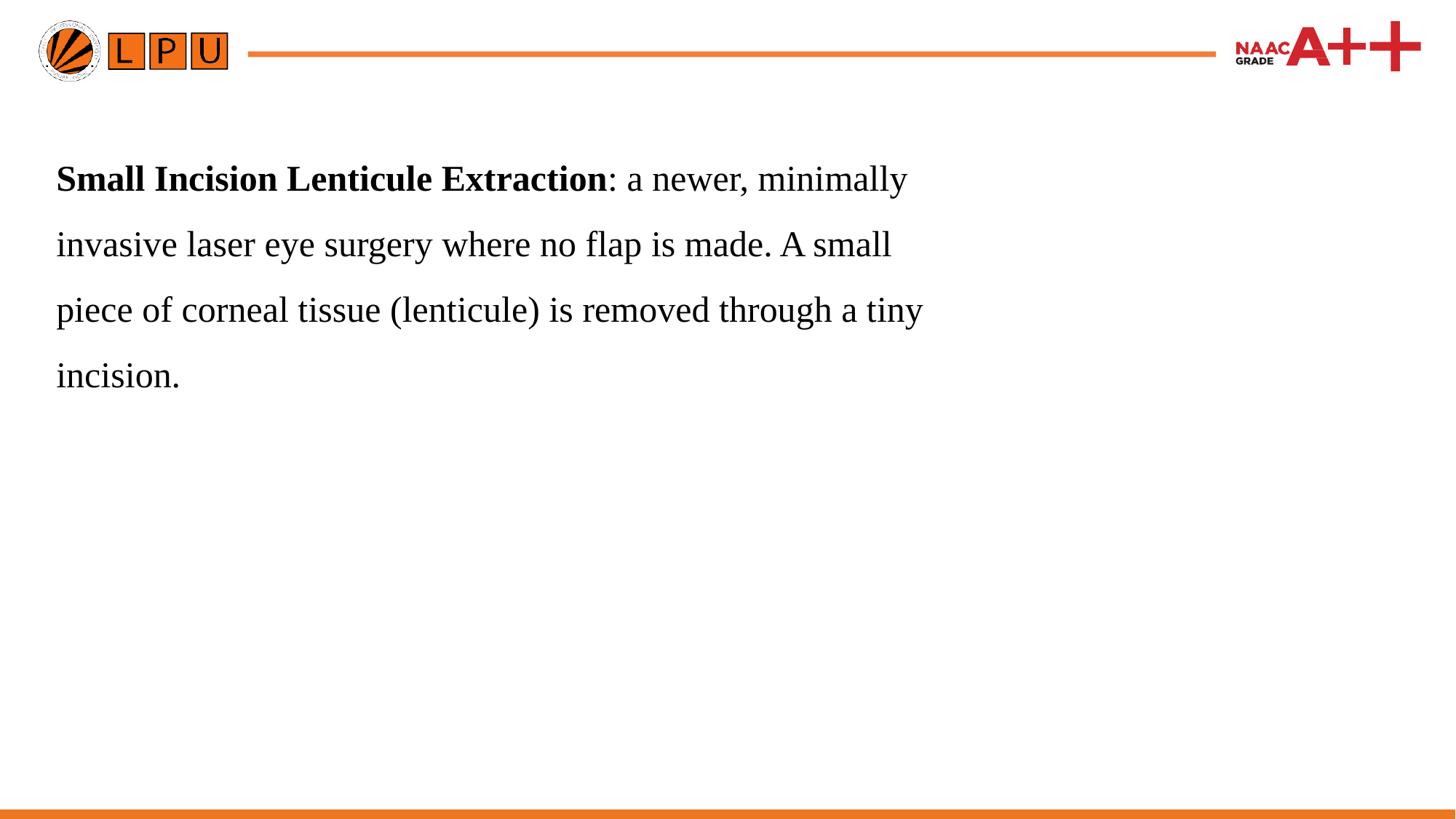

Small Incision Lenticule Extraction: a newer, minimally invasive laser eye surgery where no flap is made. A small piece of corneal tissue (lenticule) is removed through a tiny incision.